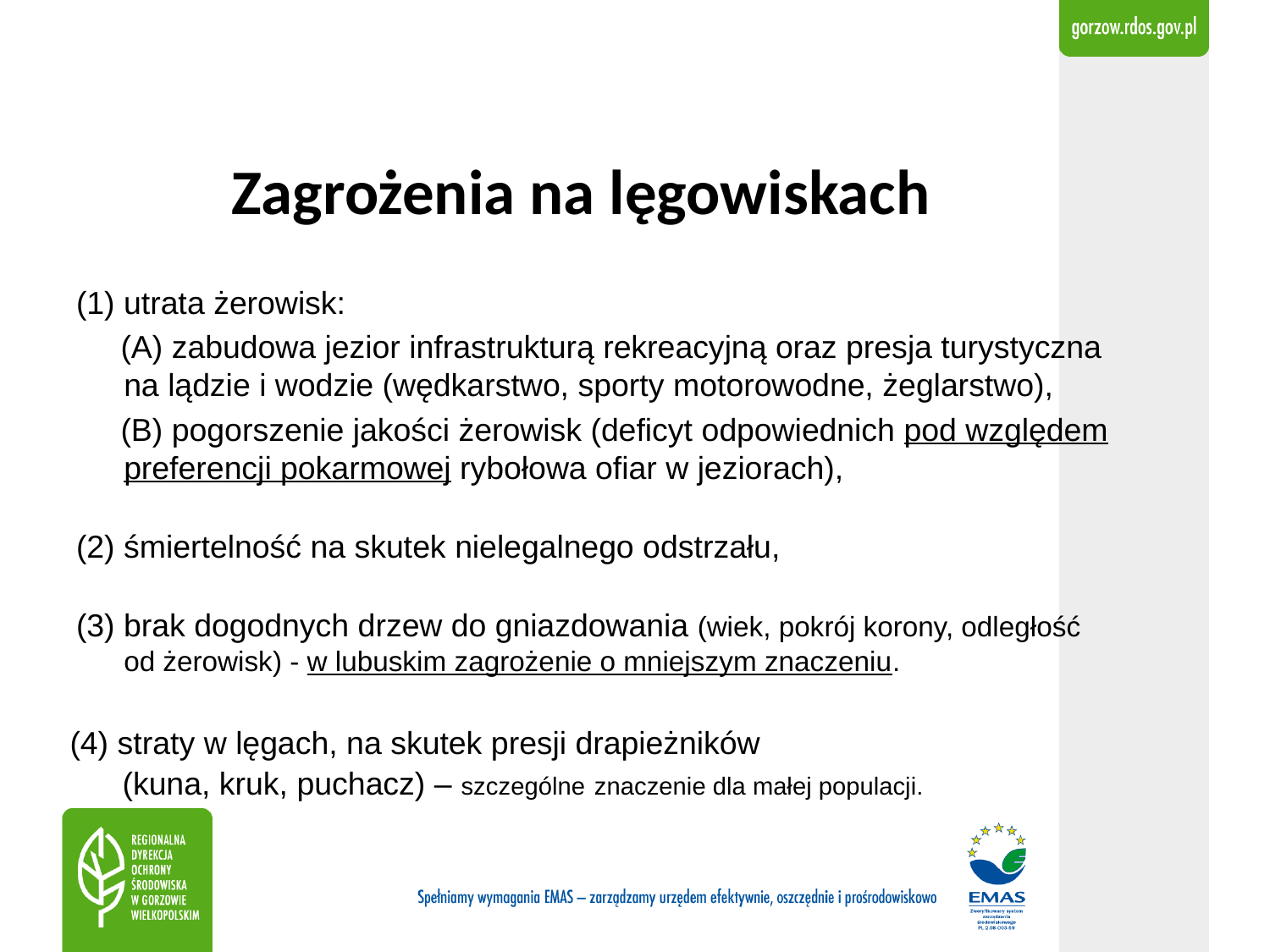

Zagrożenia na lęgowiskach

(1) utrata żerowisk:
     (A) zabudowa jezior infrastrukturą rekreacyjną oraz presja turystyczna
na lądzie i wodzie (wędkarstwo, sporty motorowodne, żeglarstwo),
     (B) pogorszenie jakości żerowisk (deficyt odpowiednich pod względem preferencji pokarmowej rybołowa ofiar w jeziorach),

(2) śmiertelność na skutek nielegalnego odstrzału,

(3) brak dogodnych drzew do gniazdowania (wiek, pokrój korony, odległość
od żerowisk) - w lubuskim zagrożenie o mniejszym znaczeniu.

      (4) straty w lęgach, na skutek presji drapieżników
       (kuna, kruk, puchacz) – szczególne znaczenie dla małej populacji.